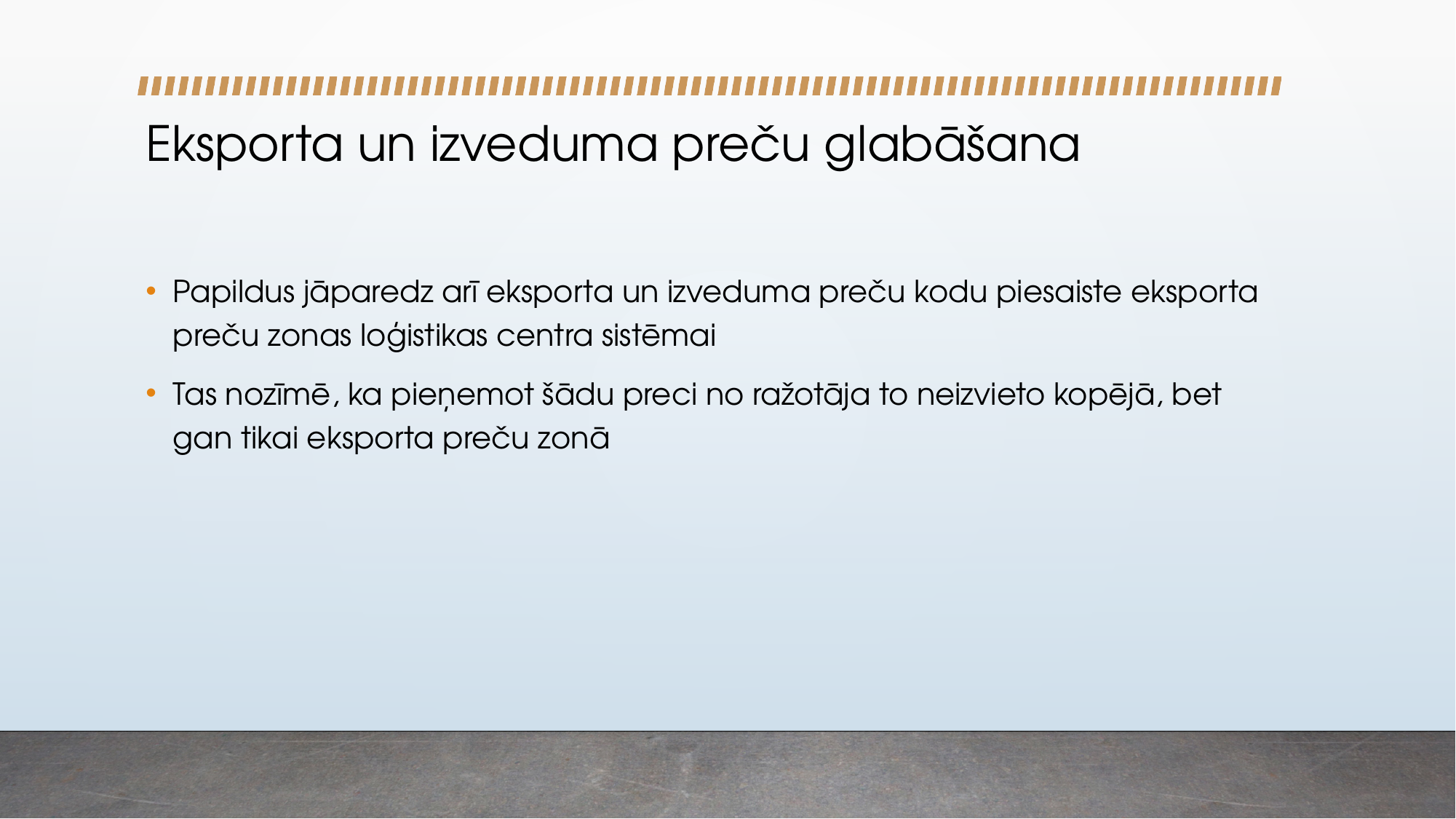

# Eksporta un izveduma preču glabāšana
Papildus jāparedz arī eksporta un izveduma preču kodu piesaiste eksporta preču zonas loģistikas centra sistēmai
Tas nozīmē, ka pieņemot šādu preci no ražotāja to neizvieto kopējā, bet gan tikai eksporta preču zonā